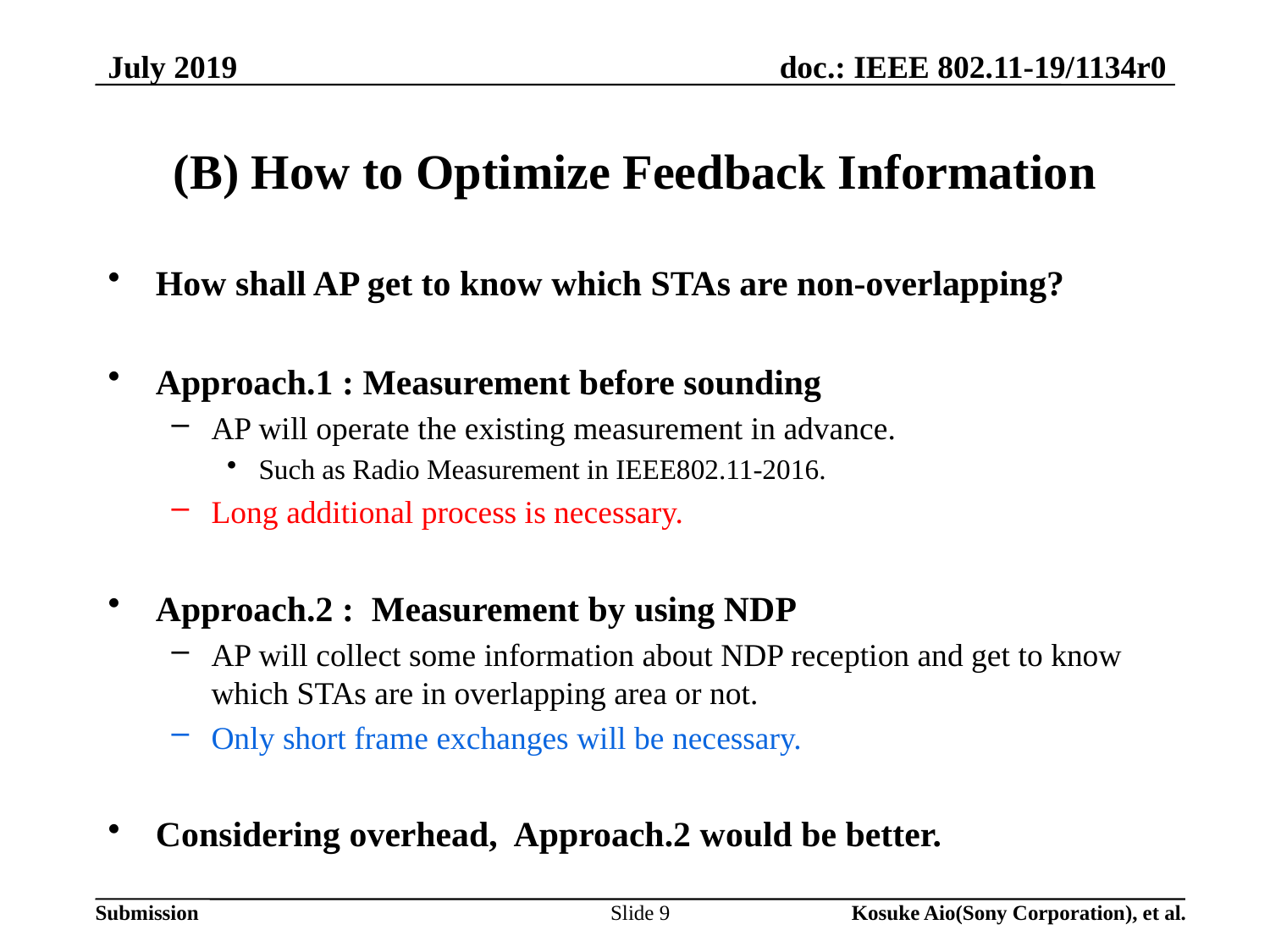

July 2019
# (B) How to Optimize Feedback Information
How shall AP get to know which STAs are non-overlapping?

Approach.1 : Measurement before sounding
AP will operate the existing measurement in advance.
Such as Radio Measurement in IEEE802.11-2016.
Long additional process is necessary.

Approach.2 :  Measurement by using NDP
AP will collect some information about NDP reception and get to know which STAs are in overlapping area or not.
Only short frame exchanges will be necessary.

Considering overhead,  Approach.2 would be better.
Slide 9
Kosuke Aio(Sony Corporation), et al.